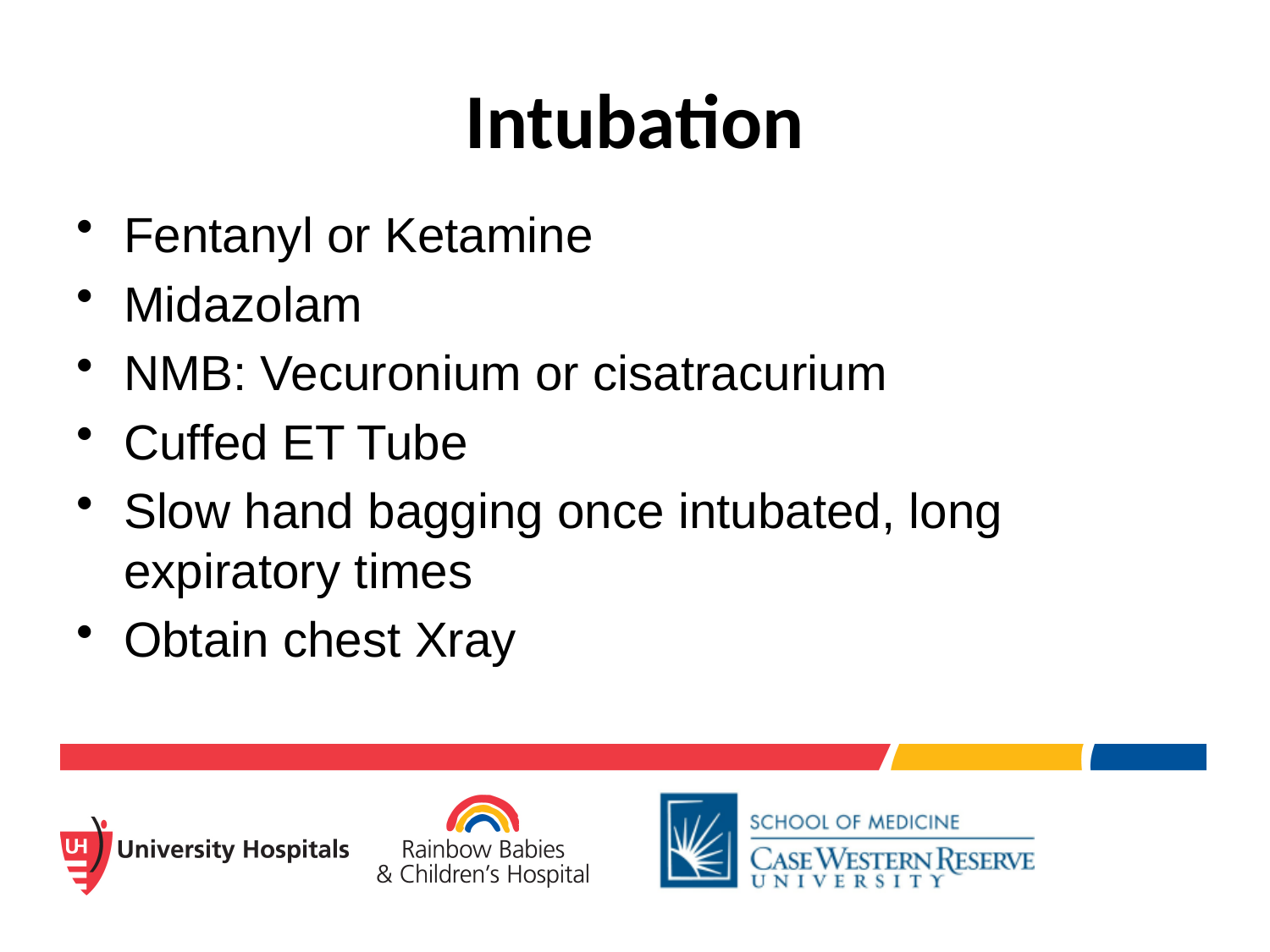

# Intubation
Fentanyl or Ketamine
Midazolam
NMB: Vecuronium or cisatracurium
Cuffed ET Tube
Slow hand bagging once intubated, long expiratory times
Obtain chest Xray